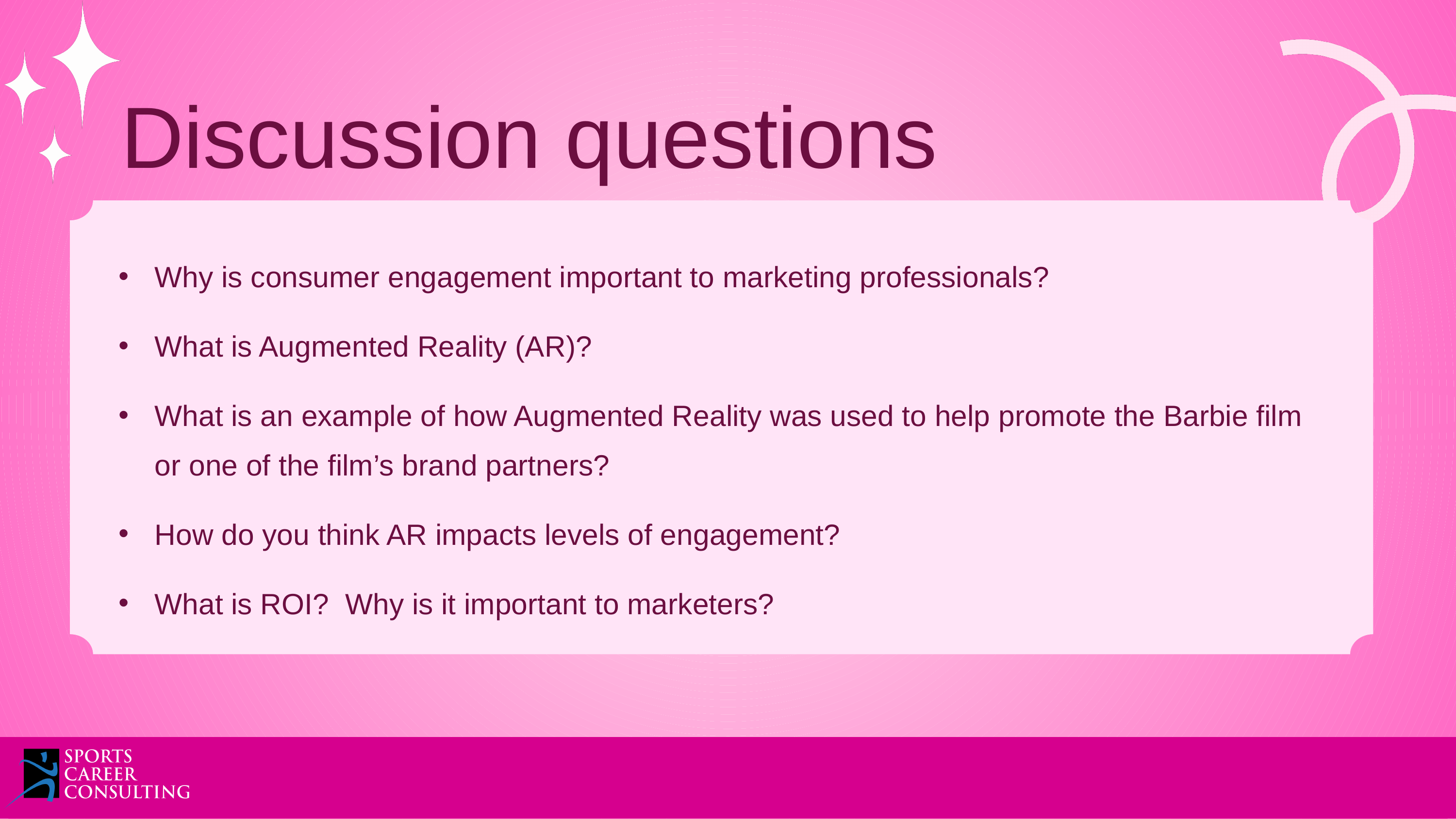

Discussion questions

Why is consumer engagement important to marketing professionals?
What is Augmented Reality (AR)?
What is an example of how Augmented Reality was used to help promote the Barbie film or one of the film’s brand partners?
How do you think AR impacts levels of engagement?
What is ROI?  Why is it important to marketers?